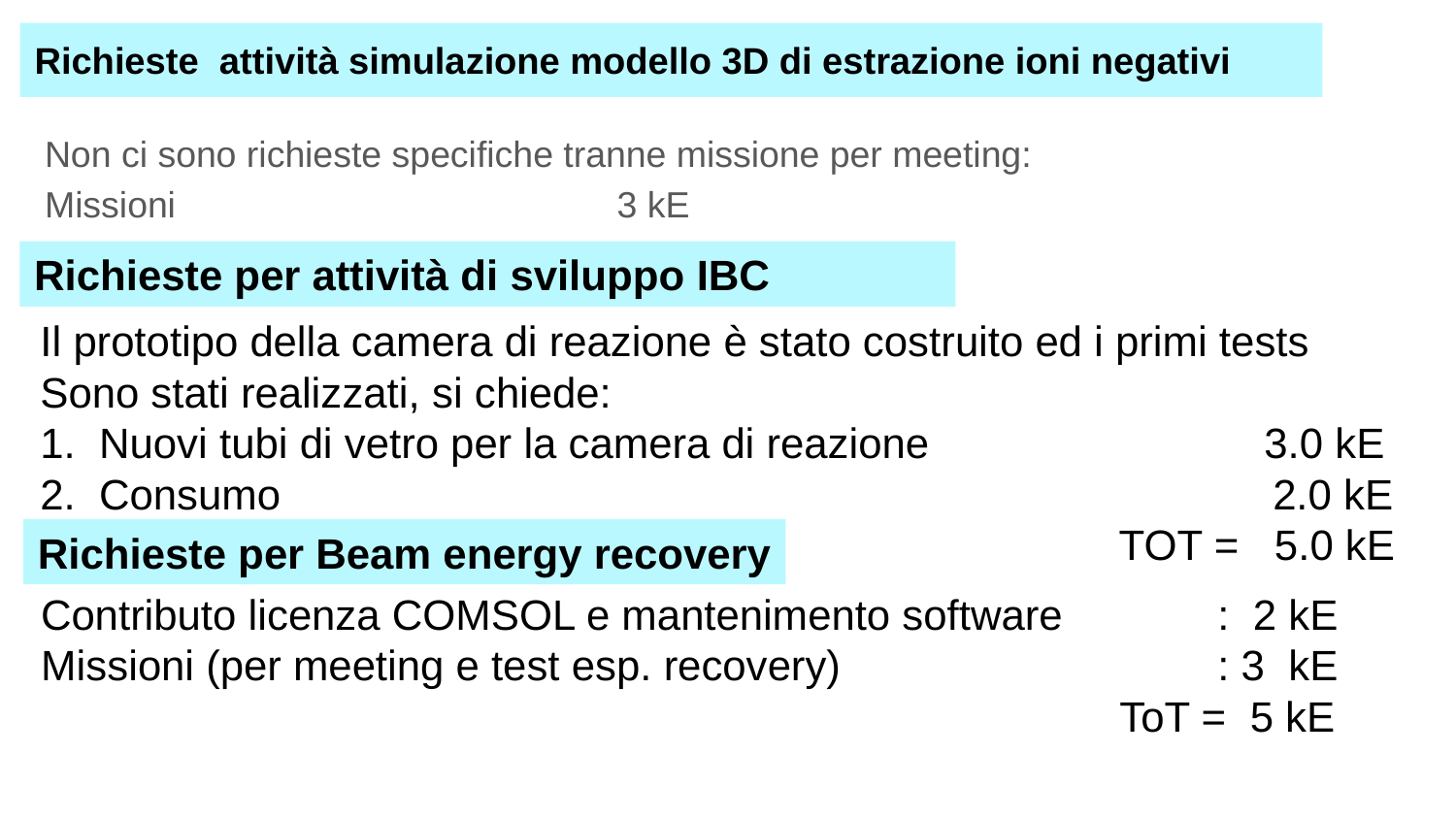

# Richieste  attività simulazione modello 3D di estrazione ioni negativi
 Non ci sono richieste specifiche tranne missione per meeting:
 Missioni 			3 kE
Richieste per attività di sviluppo IBC
Il prototipo della camera di reazione è stato costruito ed i primi tests
Sono stati realizzati, si chiede:
1.  Nuovi tubi di vetro per la camera di reazione		     3.0 kE
2.  Consumo						                  2.0 kE
							     TOT =   5.0 kE
Richieste per Beam energy recovery
Contributo licenza COMSOL e mantenimento software	 :  2 kE
Missioni (per meeting e test esp. recovery)			 : 3  kE
							     ToT =  5 kE